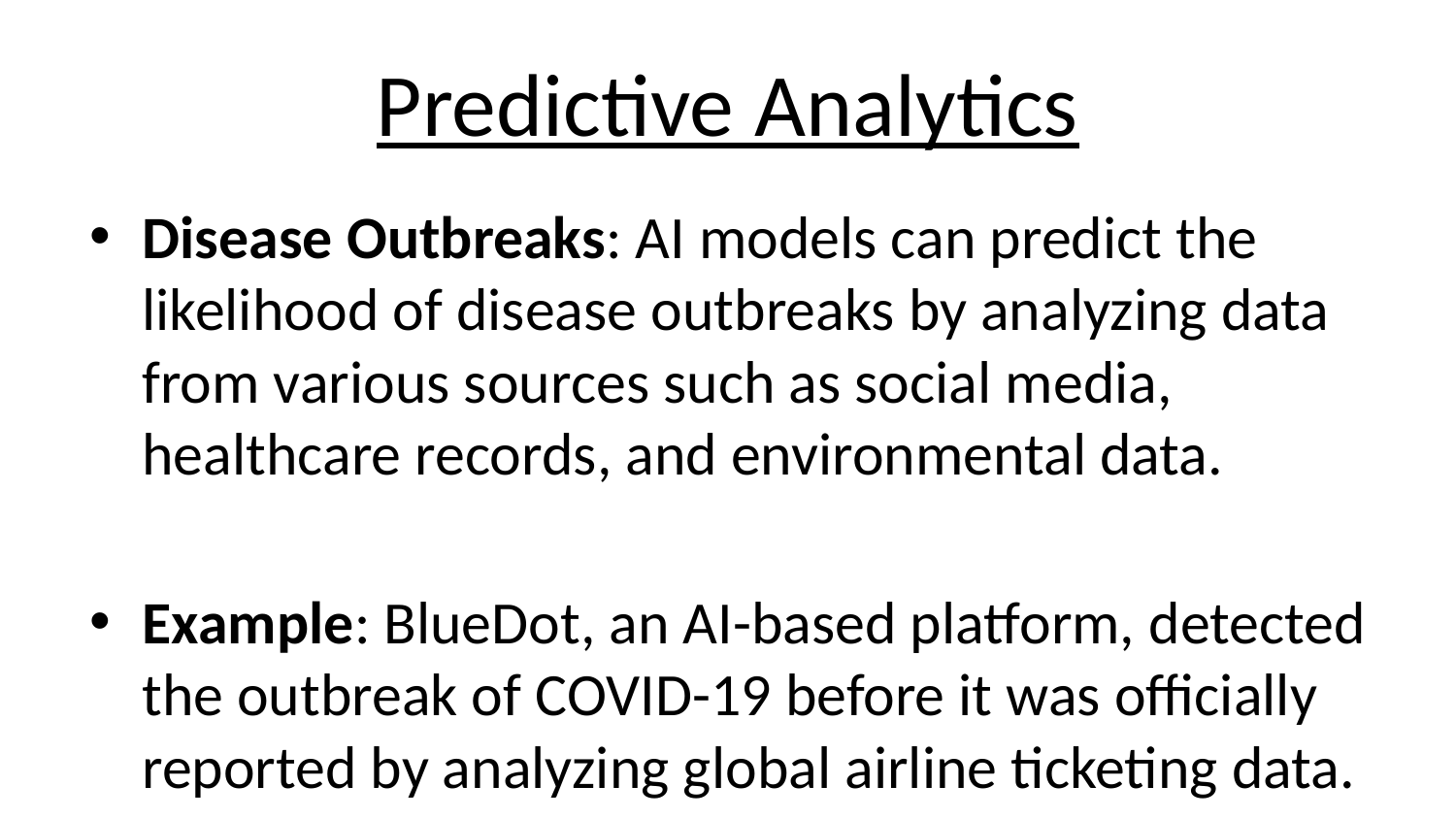

# Predictive Analytics
Disease Outbreaks: AI models can predict the likelihood of disease outbreaks by analyzing data from various sources such as social media, healthcare records, and environmental data.

Example: BlueDot, an AI-based platform, detected the outbreak of COVID-19 before it was officially reported by analyzing global airline ticketing data.